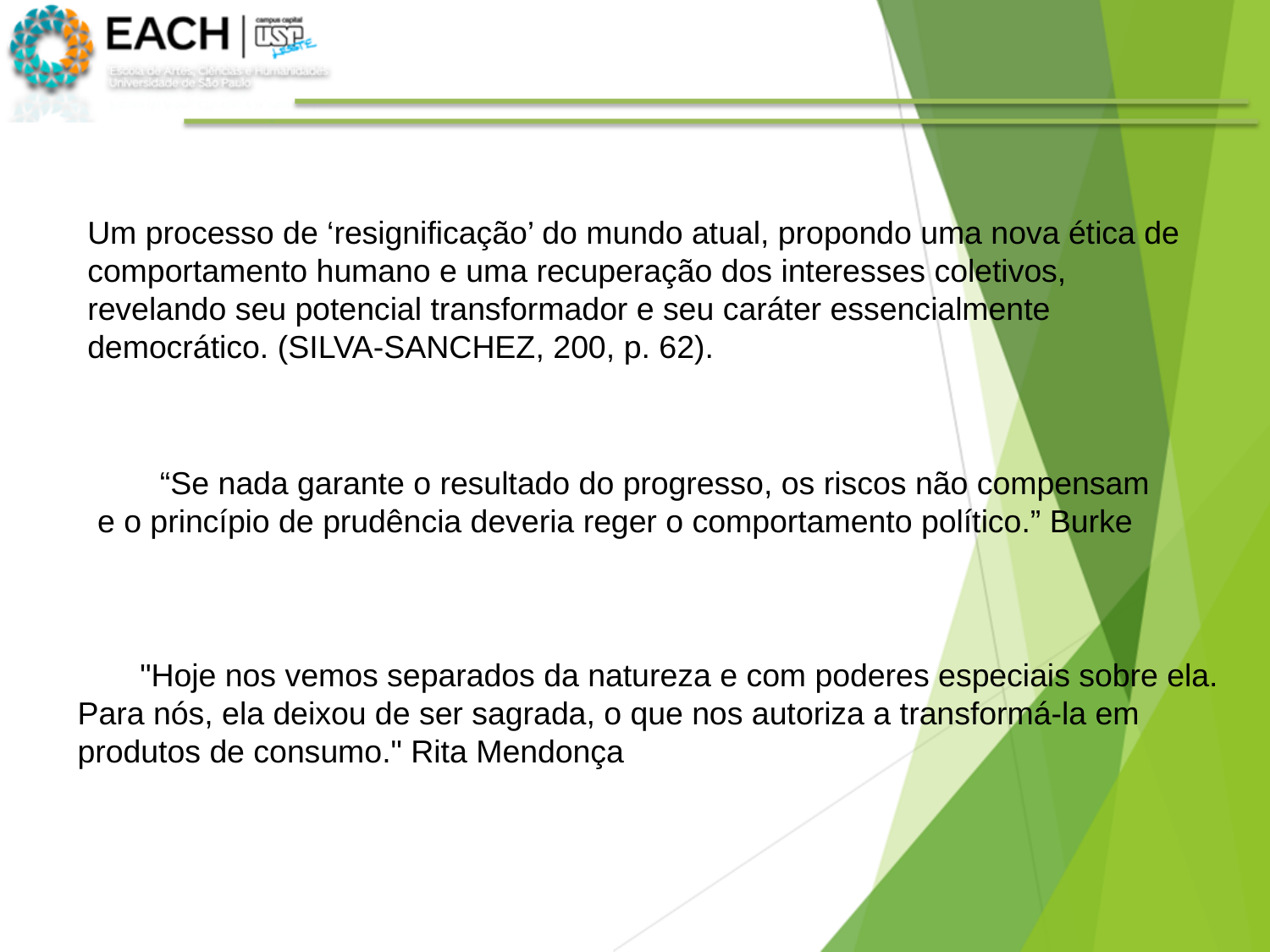

Um processo de ‘resignificação’ do mundo atual, propondo uma nova ética de comportamento humano e uma recuperação dos interesses coletivos, revelando seu potencial transformador e seu caráter essencialmente democrático. (SILVA-SANCHEZ, 200, p. 62).
“Se nada garante o resultado do progresso, os riscos não compensam e o princípio de prudência deveria reger o comportamento político.” Burke
"Hoje nos vemos separados da natureza e com poderes especiais sobre ela.
Para nós, ela deixou de ser sagrada, o que nos autoriza a transformá-la em produtos de consumo." Rita Mendonça